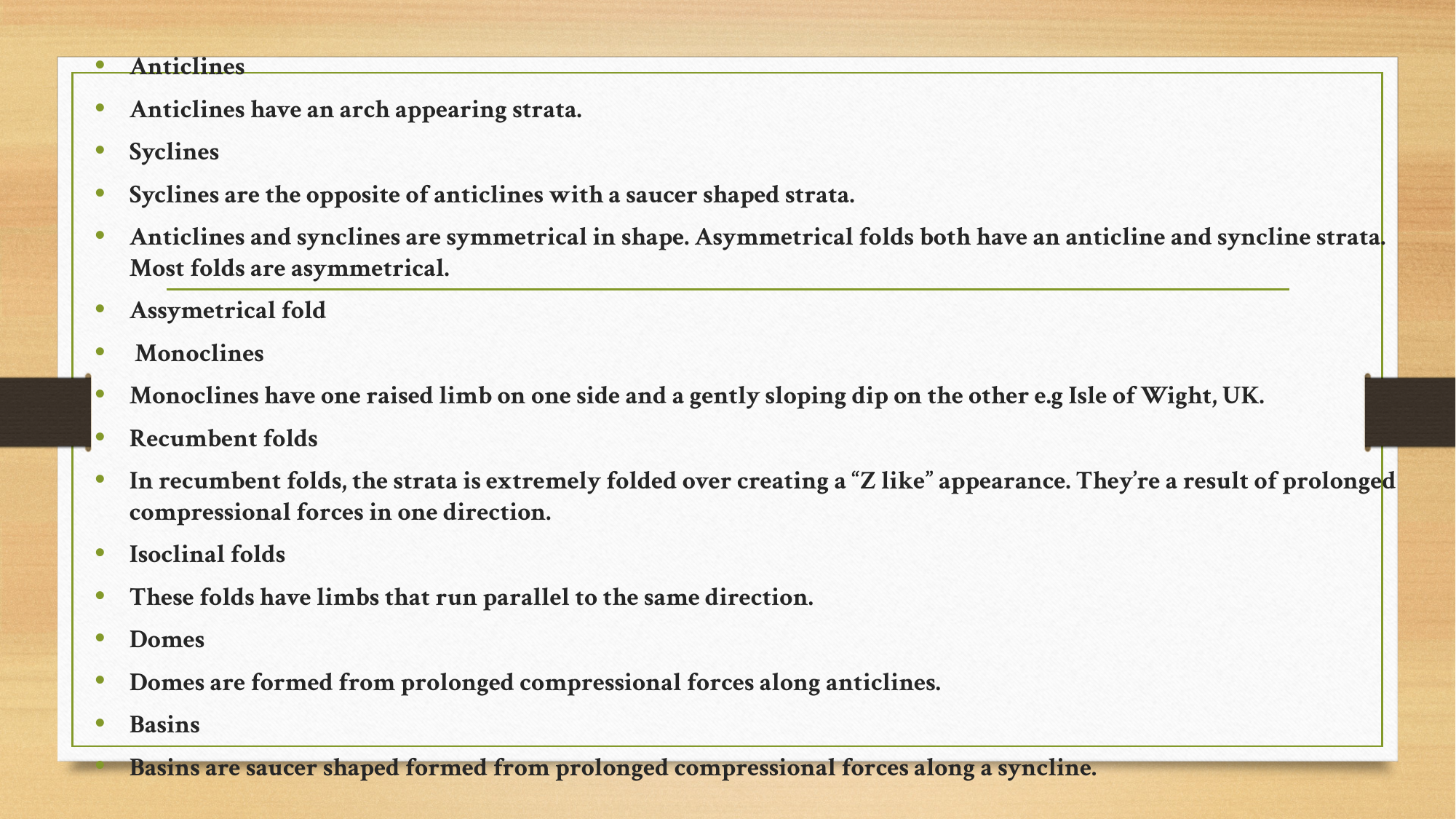

Anticlines
Anticlines have an arch appearing strata.
Syclines
Syclines are the opposite of anticlines with a saucer shaped strata.
Anticlines and synclines are symmetrical in shape. Asymmetrical folds both have an anticline and syncline strata. Most folds are asymmetrical.
Assymetrical fold
 Monoclines
Monoclines have one raised limb on one side and a gently sloping dip on the other e.g Isle of Wight, UK.
Recumbent folds
In recumbent folds, the strata is extremely folded over creating a “Z like” appearance. They’re a result of prolonged compressional forces in one direction.
Isoclinal folds
These folds have limbs that run parallel to the same direction.
Domes
Domes are formed from prolonged compressional forces along anticlines.
Basins
Basins are saucer shaped formed from prolonged compressional forces along a syncline.